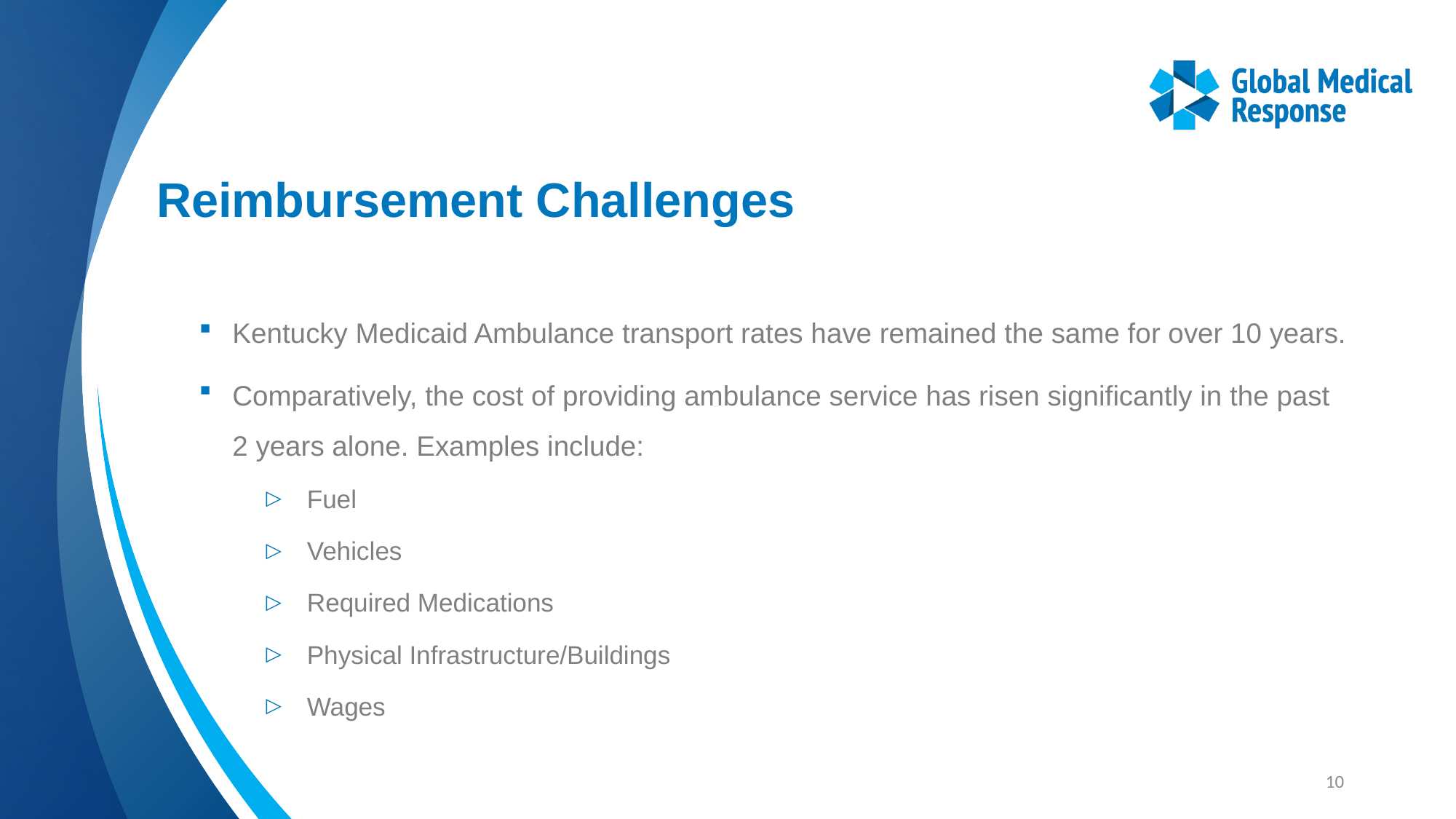

# Reimbursement Challenges
Kentucky Medicaid Ambulance transport rates have remained the same for over 10 years.
Comparatively, the cost of providing ambulance service has risen significantly in the past 2 years alone. Examples include:
Fuel
Vehicles
Required Medications
Physical Infrastructure/Buildings
Wages
10